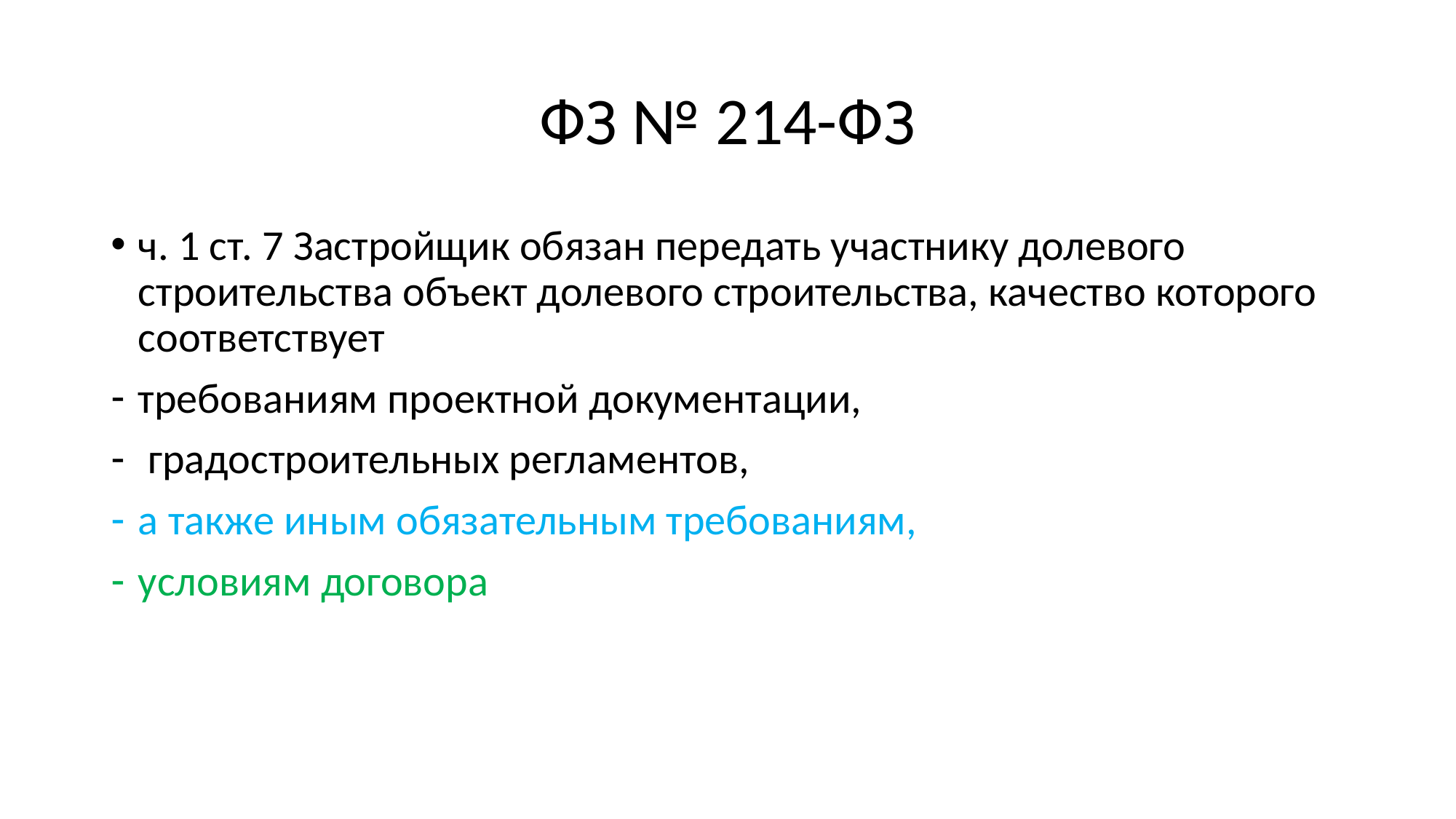

# ФЗ № 214-ФЗ
ч. 1 ст. 7 Застройщик обязан передать участнику долевого строительства объект долевого строительства, качество которого соответствует
требованиям проектной документации,
 градостроительных регламентов,
а также иным обязательным требованиям,
условиям договора